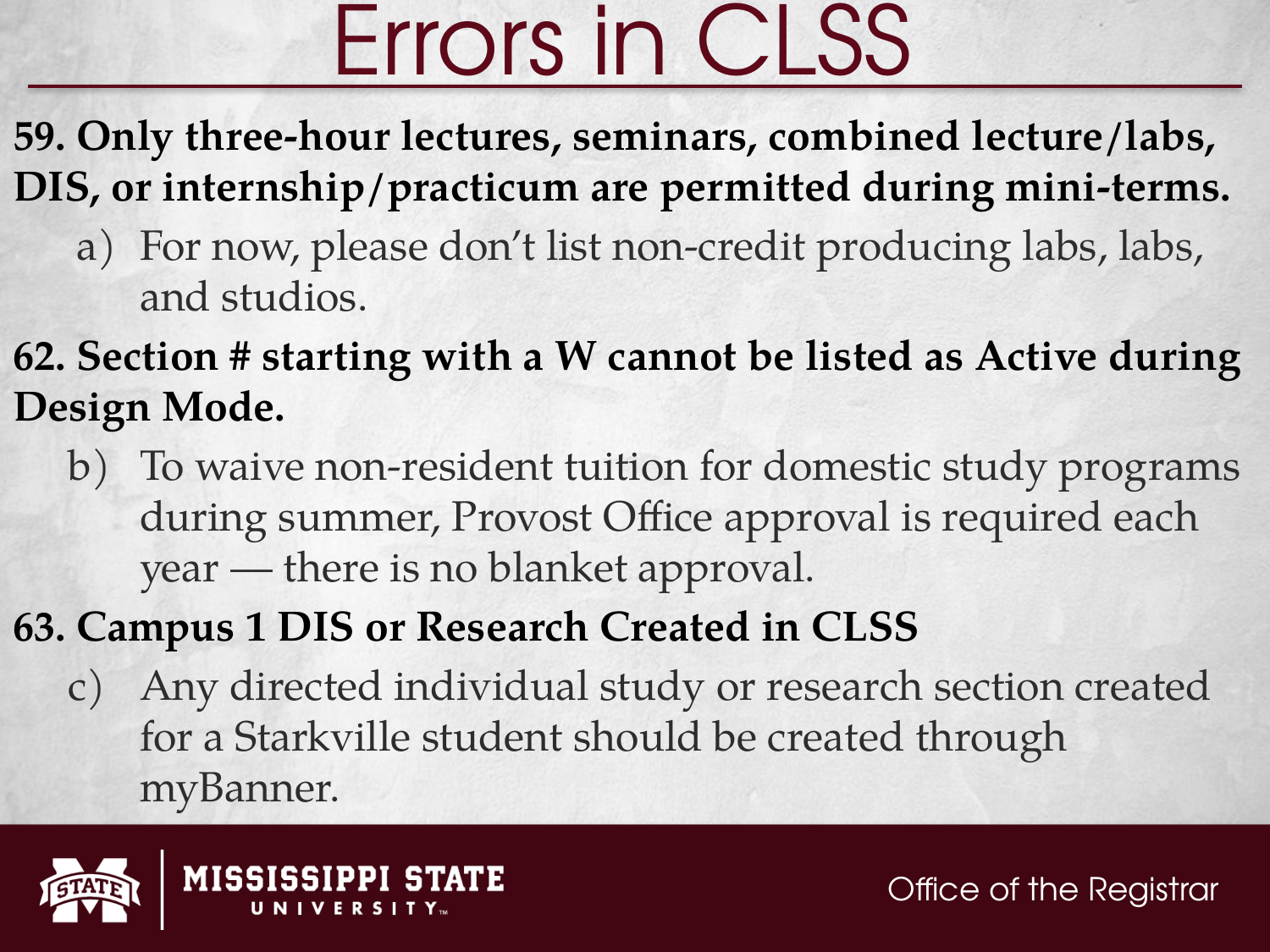

# Errors in CLSS
59. Only three-hour lectures, seminars, combined lecture/labs, DIS, or internship/practicum are permitted during mini-terms.
For now, please don’t list non-credit producing labs, labs, and studios.
62. Section # starting with a W cannot be listed as Active during Design Mode.
To waive non-resident tuition for domestic study programs during summer, Provost Office approval is required each year — there is no blanket approval.
63. Campus 1 DIS or Research Created in CLSS
Any directed individual study or research section created for a Starkville student should be created through myBanner.